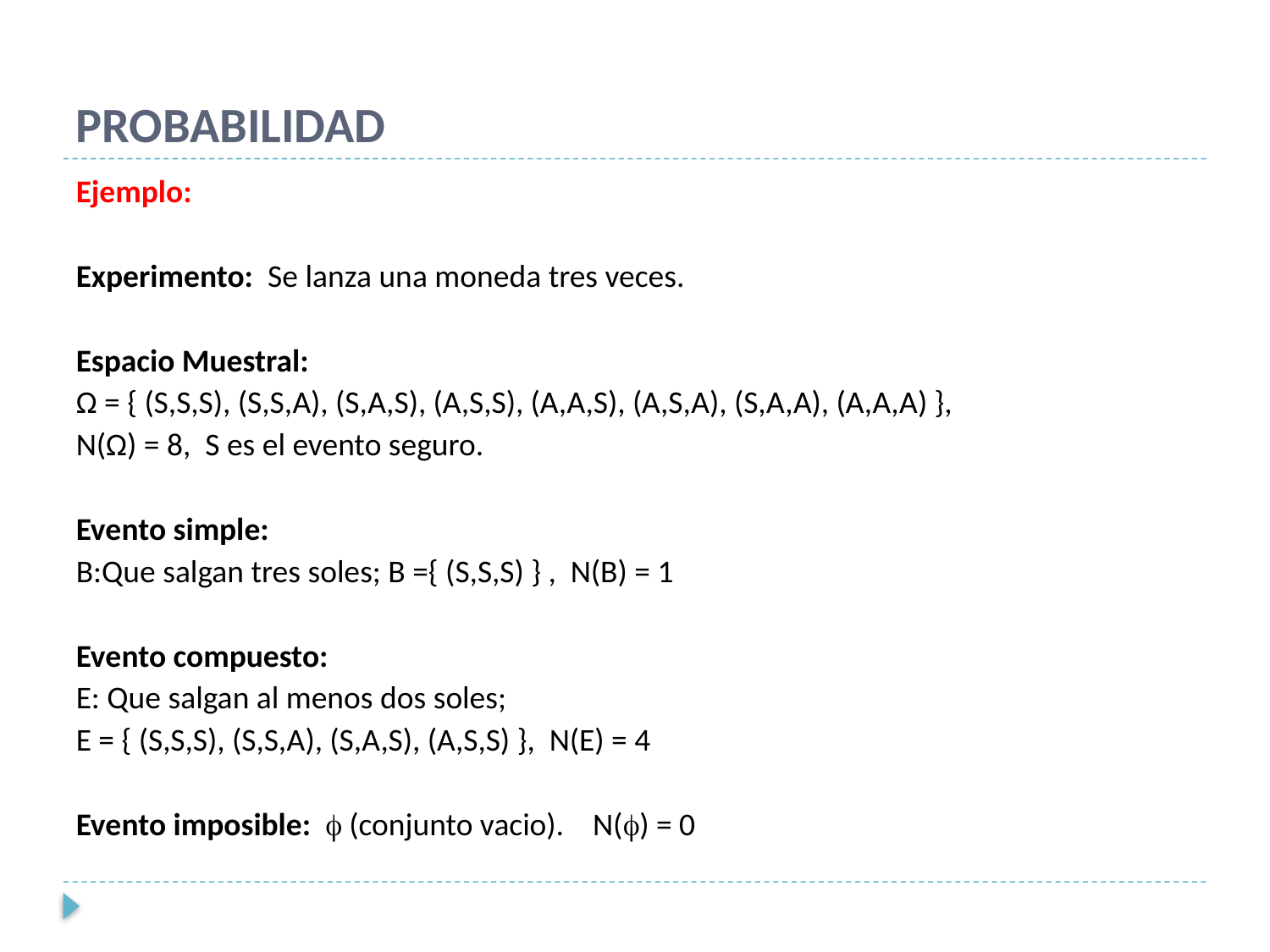

# PROBABILIDAD
Ejemplo:

Experimento:  Se lanza una moneda tres veces.

Espacio Muestral:
Ω = { (S,S,S), (S,S,A), (S,A,S), (A,S,S), (A,A,S), (A,S,A), (S,A,A), (A,A,A) },
N(Ω) = 8,  S es el evento seguro.

Evento simple:
B:Que salgan tres soles; B ={ (S,S,S) } ,  N(B) = 1

Evento compuesto:
E: Que salgan al menos dos soles;
E = { (S,S,S), (S,S,A), (S,A,S), (A,S,S) },  N(E) = 4

Evento imposible:  φ (conjunto vacio).    N(φ) = 0